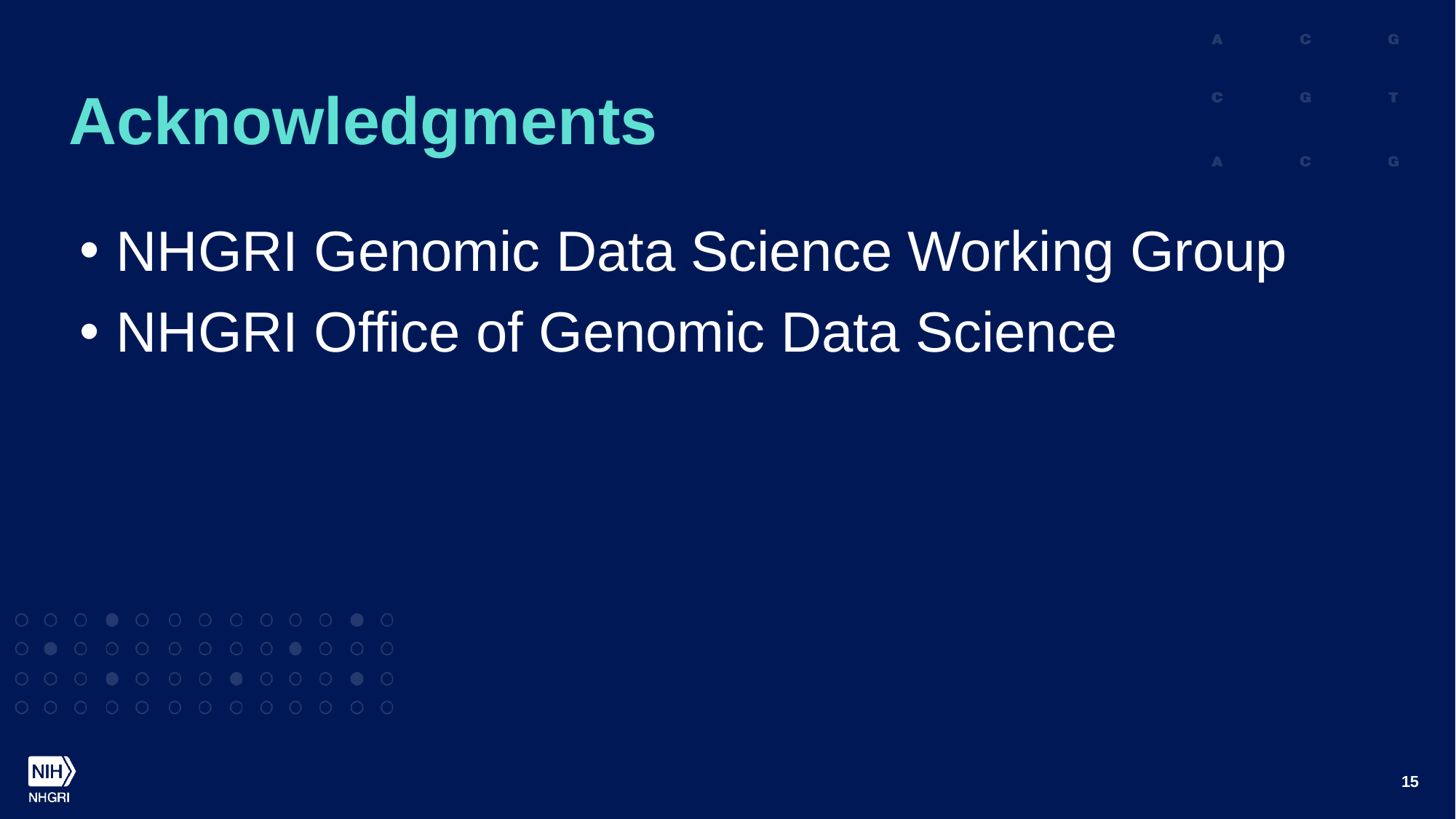

# Acknowledgments
NHGRI Genomic Data Science Working Group
NHGRI Office of Genomic Data Science
15